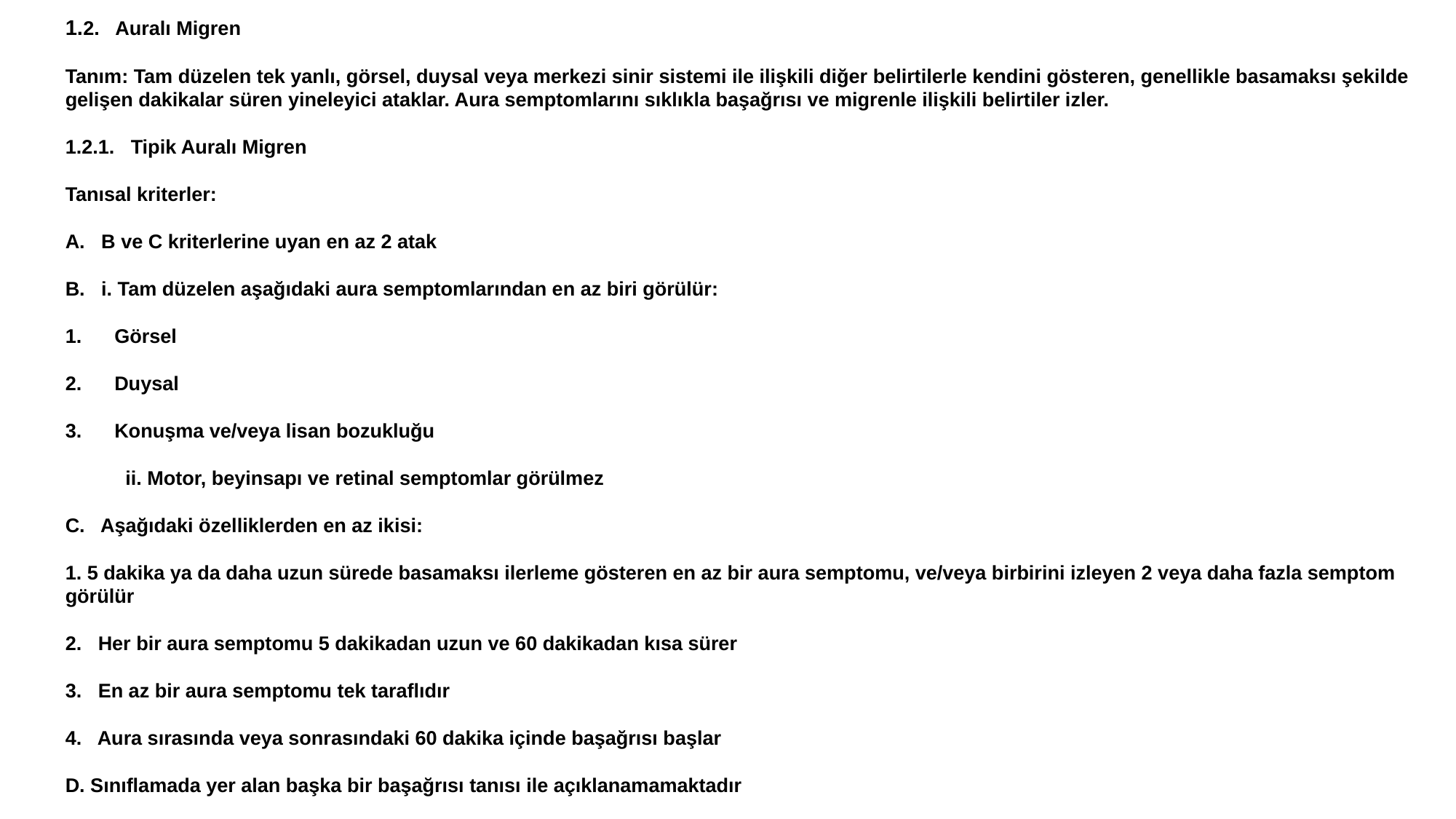

1.2.   Auralı Migren

Tanım: Tam düzelen tek yanlı, görsel, duysal veya merkezi sinir sistemi ile ilişkili diğer belirtilerle kendini gösteren, genellikle basamaksı şekilde gelişen dakikalar süren yineleyici ataklar. Aura semptomlarını sıklıkla başağrısı ve migrenle ilişkili belirtiler izler.

1.2.1.   Tipik Auralı Migren

Tanısal kriterler:

A.   B ve C kriterlerine uyan en az 2 atak

B.   i. Tam düzelen aşağıdaki aura semptomlarından en az biri görülür:

1.      Görsel

2.      Duysal

3.      Konuşma ve/veya lisan bozukluğu

           ii. Motor, beyinsapı ve retinal semptomlar görülmez

C.   Aşağıdaki özelliklerden en az ikisi:

1. 5 dakika ya da daha uzun sürede basamaksı ilerleme gösteren en az bir aura semptomu, ve/veya birbirini izleyen 2 veya daha fazla semptom görülür

2.   Her bir aura semptomu 5 dakikadan uzun ve 60 dakikadan kısa sürer

3.   En az bir aura semptomu tek taraflıdır

4.   Aura sırasında veya sonrasındaki 60 dakika içinde başağrısı başlar

D. Sınıflamada yer alan başka bir başağrısı tanısı ile açıklanamamaktadır